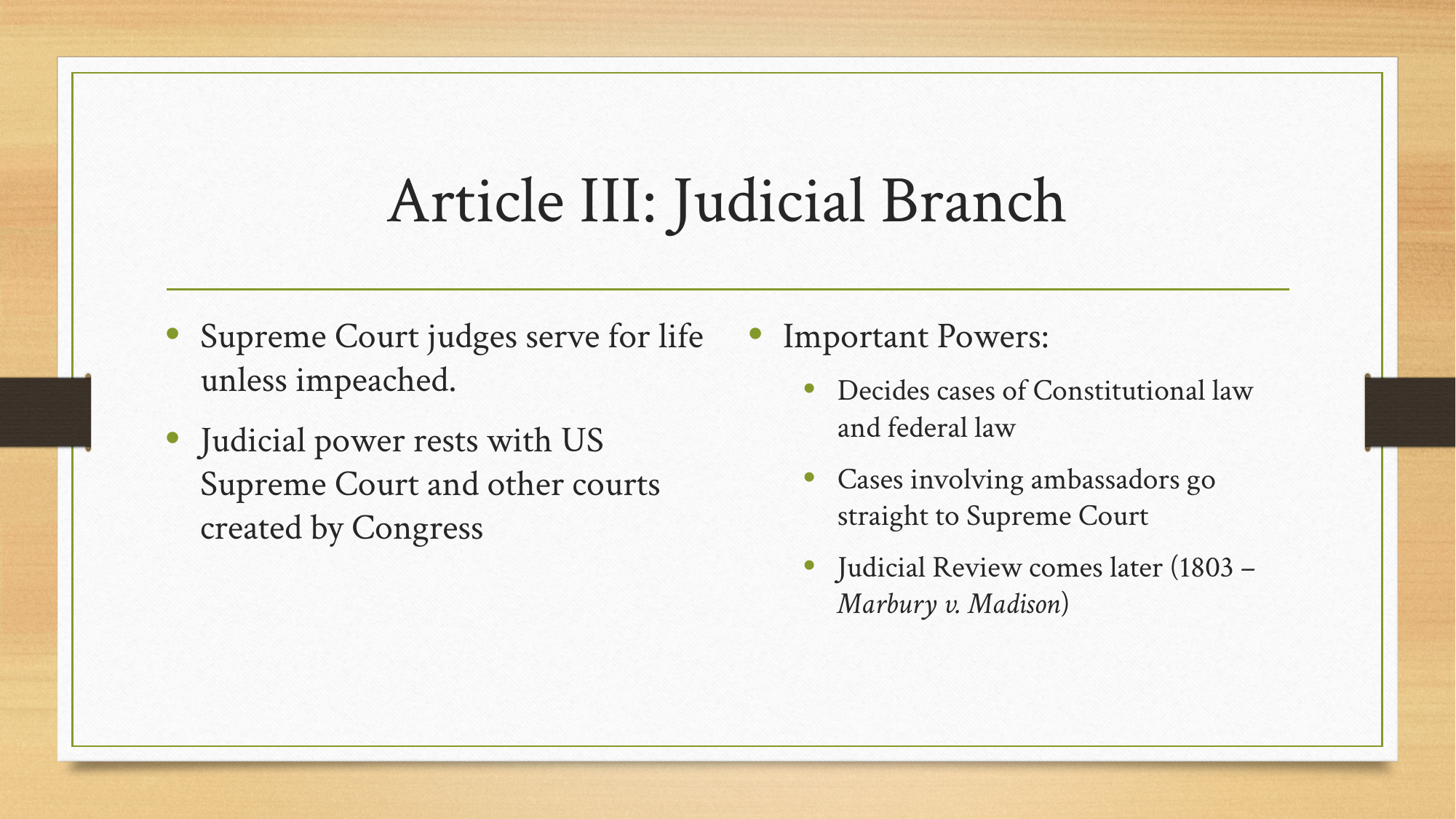

# Article III: Judicial Branch
Supreme Court judges serve for life unless impeached.
Judicial power rests with US Supreme Court and other courts created by Congress

Important Powers:
Decides cases of Constitutional law and federal law
Cases involving ambassadors go straight to Supreme Court
Judicial Review comes later (1803 – Marbury v. Madison)